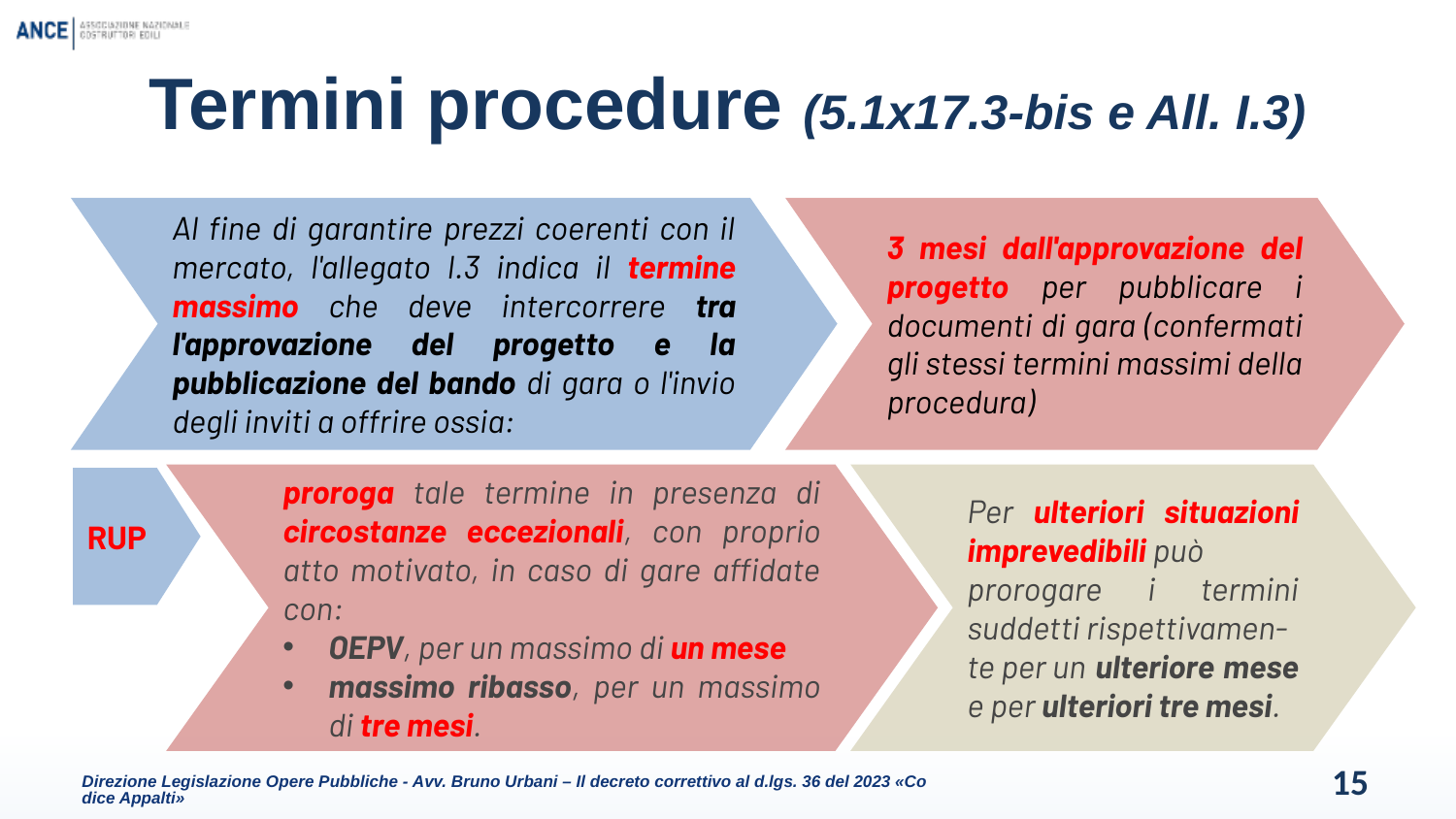

# Termini procedure (5.1x17.3-bis e All. I.3)
Al fine di garantire prezzi coerenti con il mercato, l'allegato I.3 indica il termine massimo che deve intercorrere tra l'approvazione del progetto e la pubblicazione del bando di gara o l'invio degli inviti a offrire ossia:
3 mesi dall'approvazione del progetto per pubblicare i documenti di gara (confermati gli stessi termini massimi della procedura)
Per ulteriori situazioni imprevedibili può prorogare i termini suddetti rispettivamen-te per un ulteriore mese e per ulteriori tre mesi.
proroga tale termine in presenza di circostanze eccezionali, con proprio atto motivato, in caso di gare affidate con:
OEPV, per un massimo di un mese
massimo ribasso, per un massimo di tre mesi.
RUP
Direzione Legislazione Opere Pubbliche - Avv. Bruno Urbani – Il decreto correttivo al d.lgs. 36 del 2023 «Codice Appalti»
15